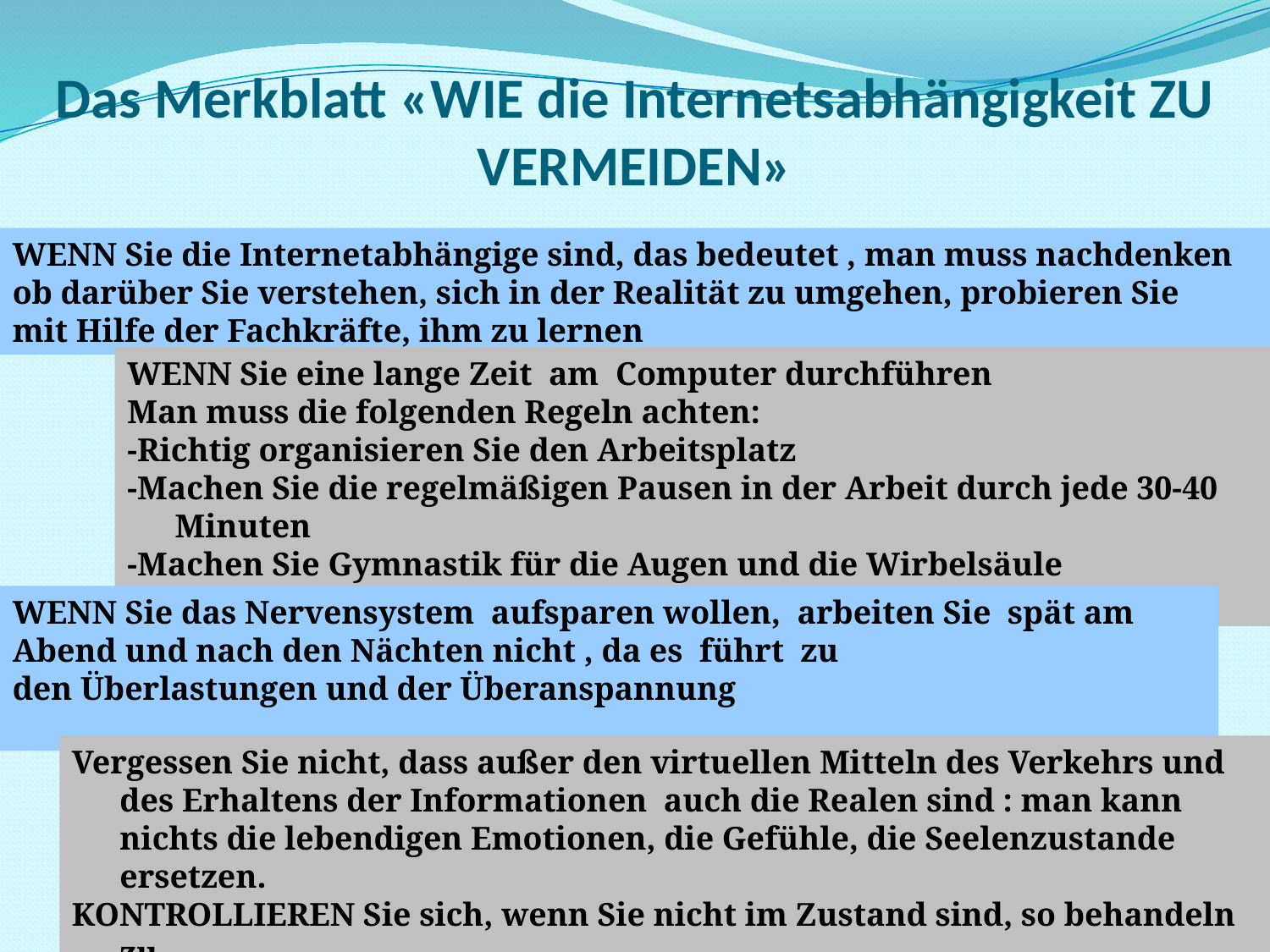

# Das Merkblatt «WIE die Internetsabhängigkeit ZU VERMEIDEN»
WENN Sie die Internetabhängige sind, das bedeutet , man muss nachdenken
ob darüber Sie verstehen, sich in der Realität zu umgehen, probieren Sie
mit Hilfe der Fachkräfte, ihm zu lernen
WENN Sie eine lange Zeit  am  Computer durchführen
Man muss die folgenden Regeln achten:
-Richtig organisieren Sie den Arbeitsplatz
-Machen Sie die regelmäßigen Pausen in der Arbeit durch jede 30-40 Minuten
-Machen Sie Gymnastik für die Augen und die Wirbelsäule

WENN Sie das Nervensystem  aufsparen wollen,  arbeiten Sie  spät am
Abend und nach den Nächten nicht , da es  führt  zu
den Überlastungen und der Überanspannung

Vergessen Sie nicht, dass außer den virtuellen Mitteln des Verkehrs und des Erhaltens der Informationen  auch die Realen sind : man kann nichts die lebendigen Emotionen, die Gefühle, die Seelenzustande  ersetzen.
KONTROLLIEREN Sie sich, wenn Sie nicht im Zustand sind, so behandeln zu
dem Arzt, es wird sich wie auch eine beliebige Manie  behandeln.